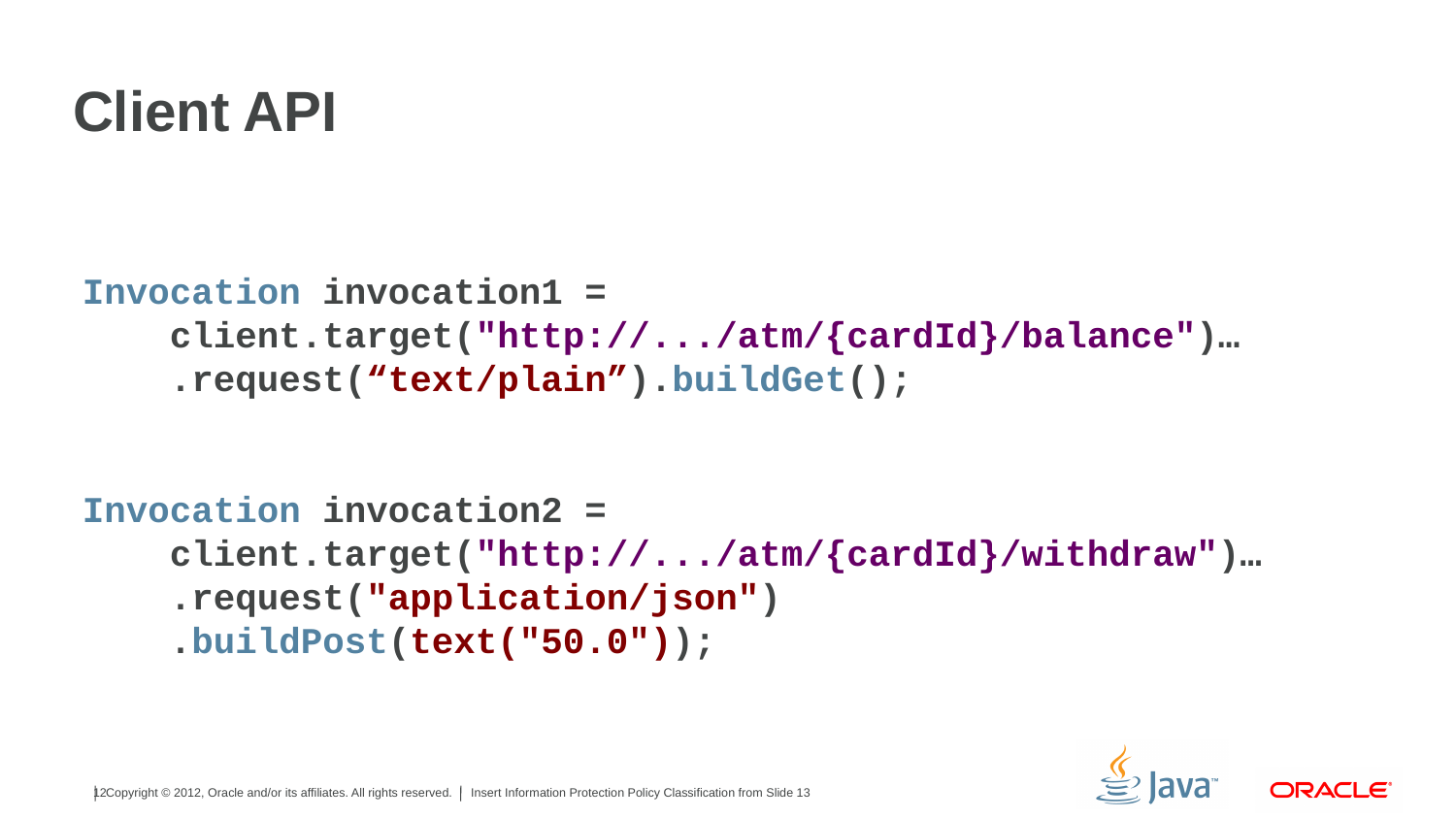

# Client API

Invocation invocation1 =
    client.target("http://.../atm/{cardId}/balance")…
    .request(“text/plain”).buildGet();

Invocation invocation2 =
    client.target("http://.../atm/{cardId}/withdraw")…
    .request("application/json")
    .buildPost(text("50.0"));